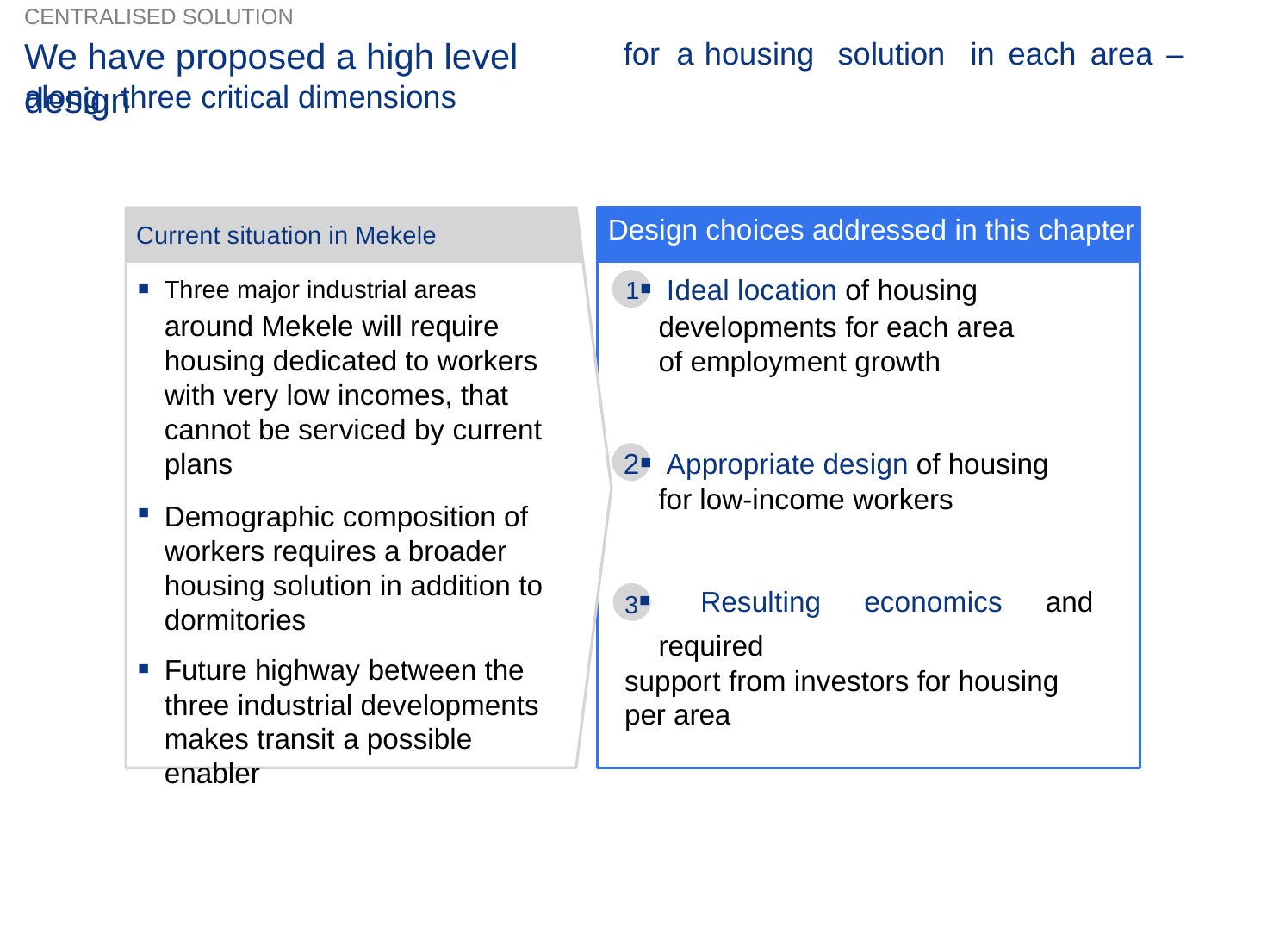

CENTRALISED SOLUTION
We have proposed a high level design
for
a
housing
solution
in
each
area
–
along
three critical dimensions

Design choices addressed in this chapter

Current situation in Mekele

1▪ Ideal location of housing developments for each area of employment growth
2▪ Appropriate design of housing for low-income workers
3▪ Resulting economics and required
support from investors for housing
per area

▪
Three major industrial areas
around Mekele will require
housing dedicated to workers
with very low incomes, that
cannot be serviced by current
plans
Demographic composition of
workers requires a broader
housing solution in addition to
dormitories
Future highway between the three industrial developments makes transit a possible enabler

▪

▪

18